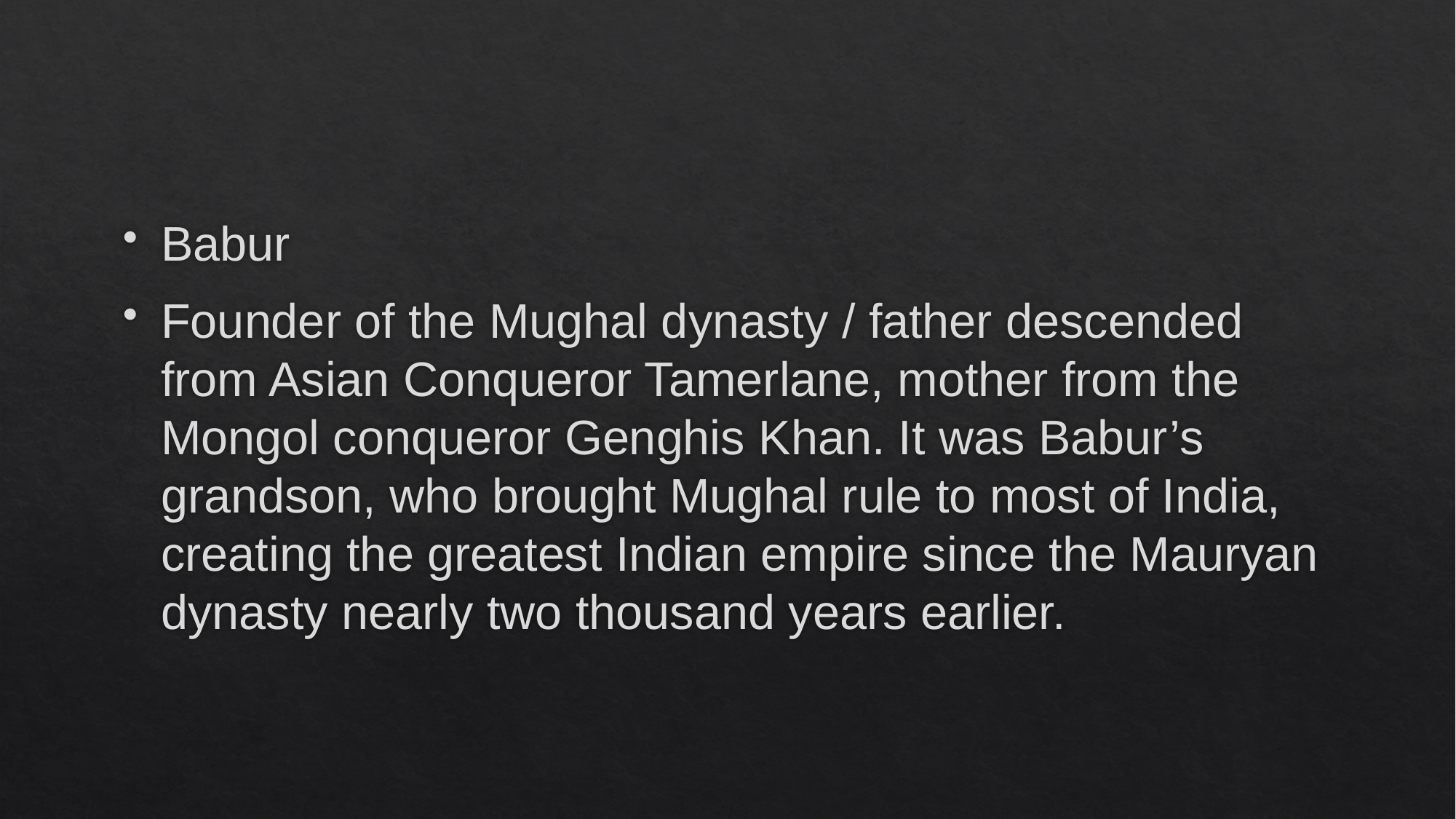

#
Babur
Founder of the Mughal dynasty / father descended from Asian Conqueror Tamerlane, mother from the Mongol conqueror Genghis Khan. It was Babur’s grandson, who brought Mughal rule to most of India, creating the greatest Indian empire since the Mauryan dynasty nearly two thousand years earlier.